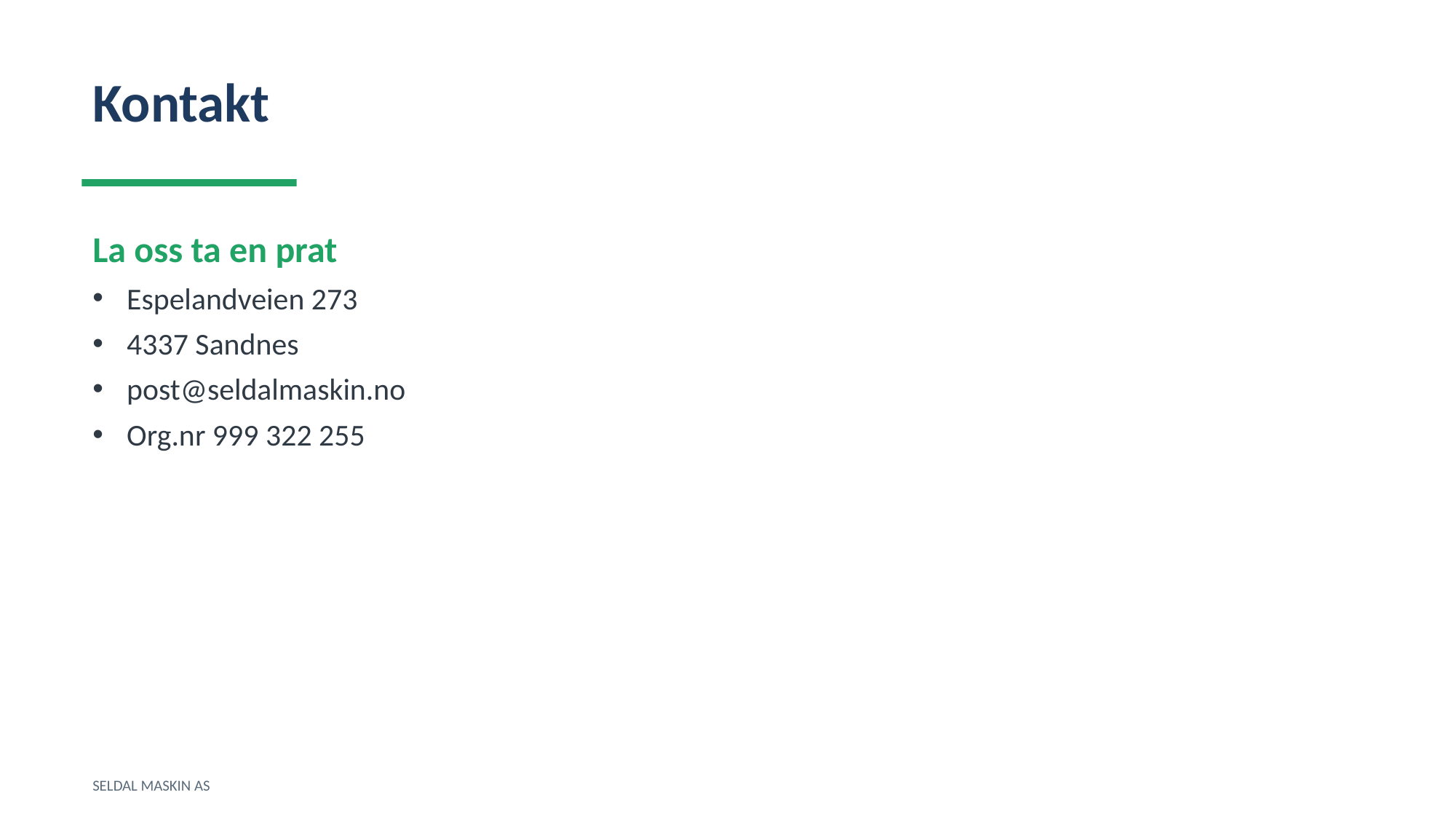

Kontakt

La oss ta en prat
Espelandveien 273
4337 Sandnes
post@seldalmaskin.no
Org.nr 999 322 255
SELDAL MASKIN AS